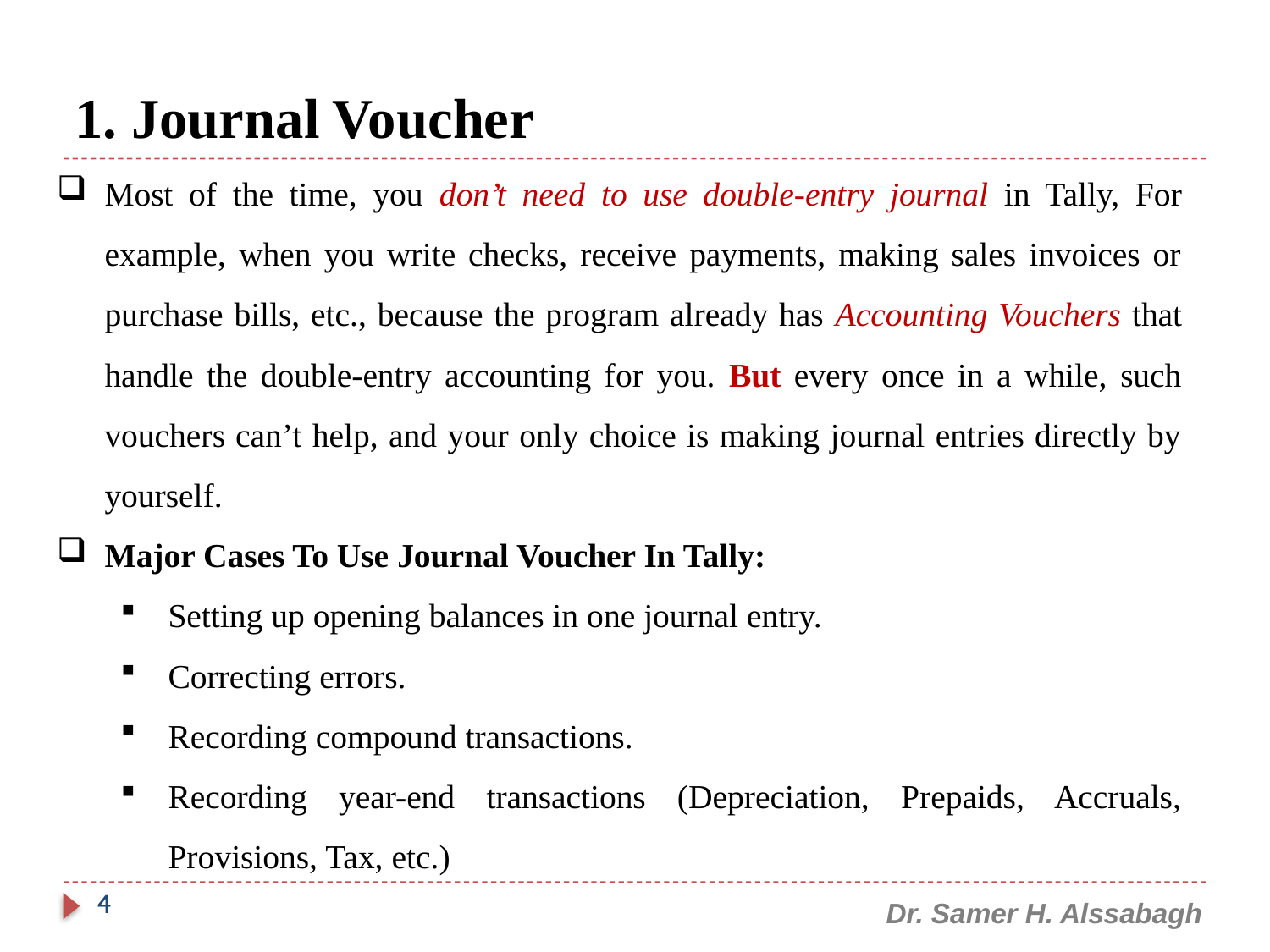

# 1. Journal Voucher
Most of the time, you don’t need to use double-entry journal in Tally, For example, when you write checks, receive payments, making sales invoices or purchase bills, etc., because the program already has Accounting Vouchers that handle the double-entry accounting for you. But every once in a while, such vouchers can’t help, and your only choice is making journal entries directly by yourself.
Major Cases To Use Journal Voucher In Tally:
Setting up opening balances in one journal entry.
Correcting errors.
Recording compound transactions.
Recording year-end transactions (Depreciation, Prepaids, Accruals, Provisions, Tax, etc.)

4
Dr. Samer H. Alssabagh